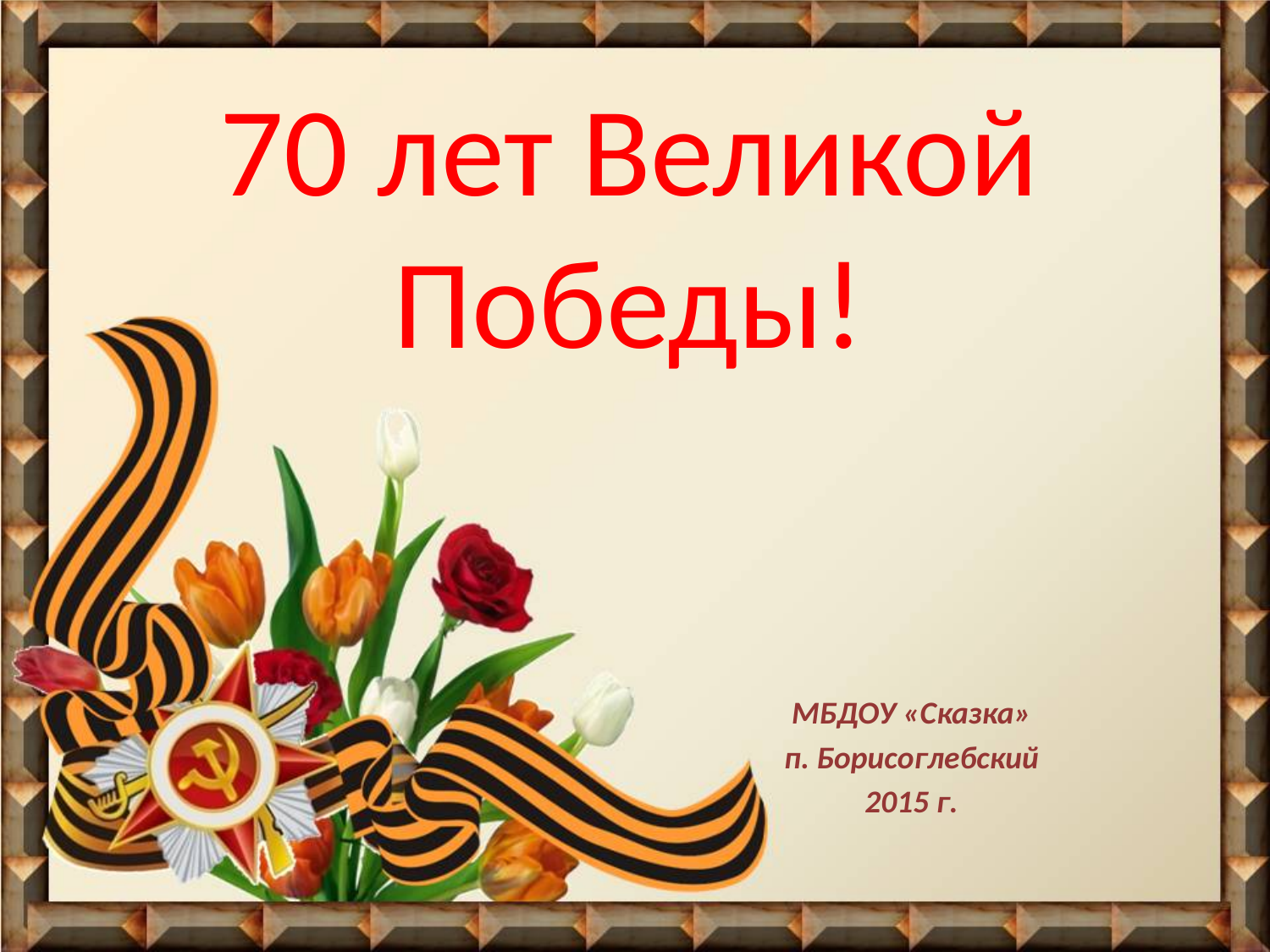

# 70 лет Великой Победы!
МБДОУ «Сказка»
п. Борисоглебский
2015 г.